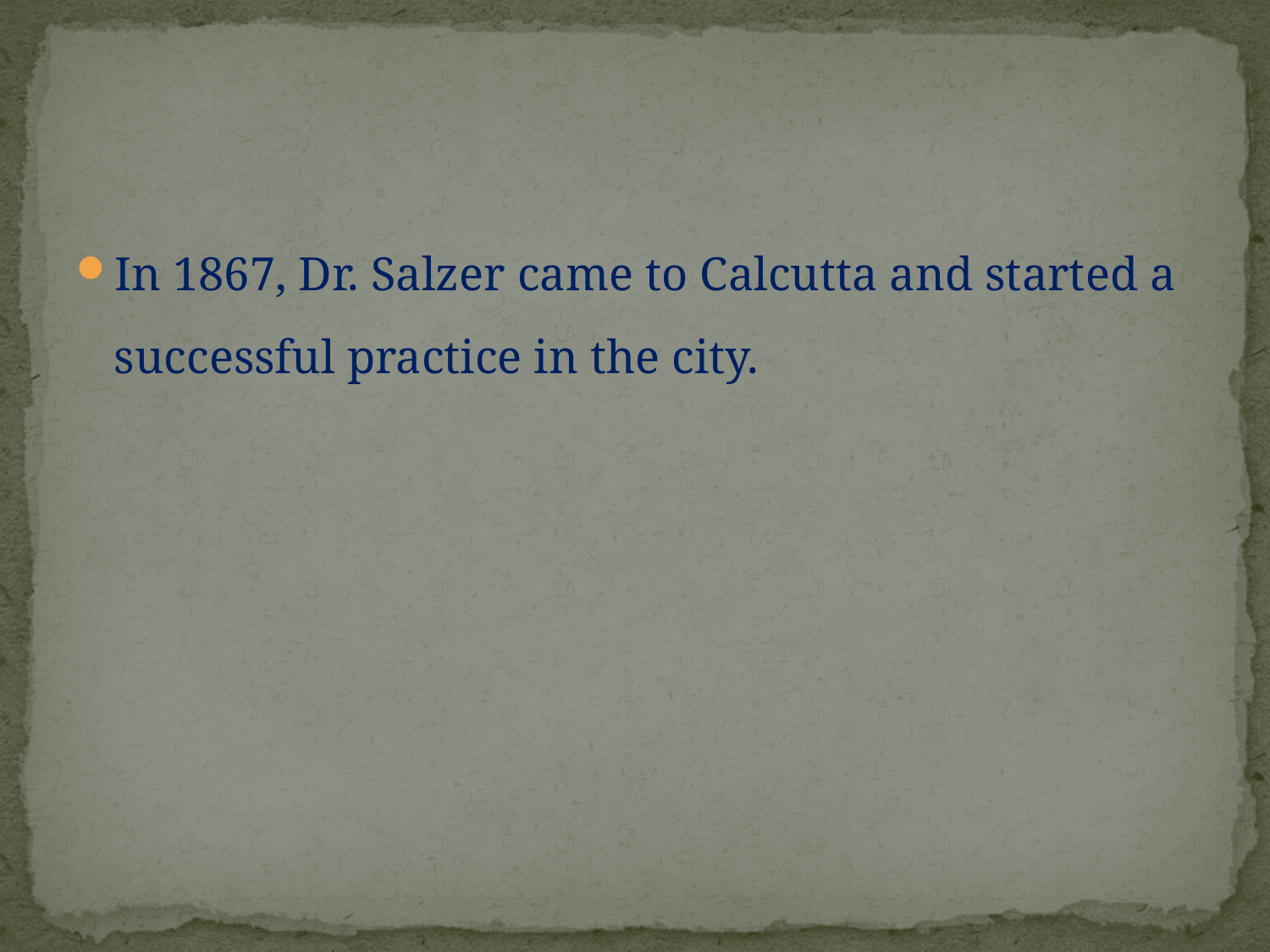

#
In 1867, Dr. Salzer came to Calcutta and started a successful practice in the city.